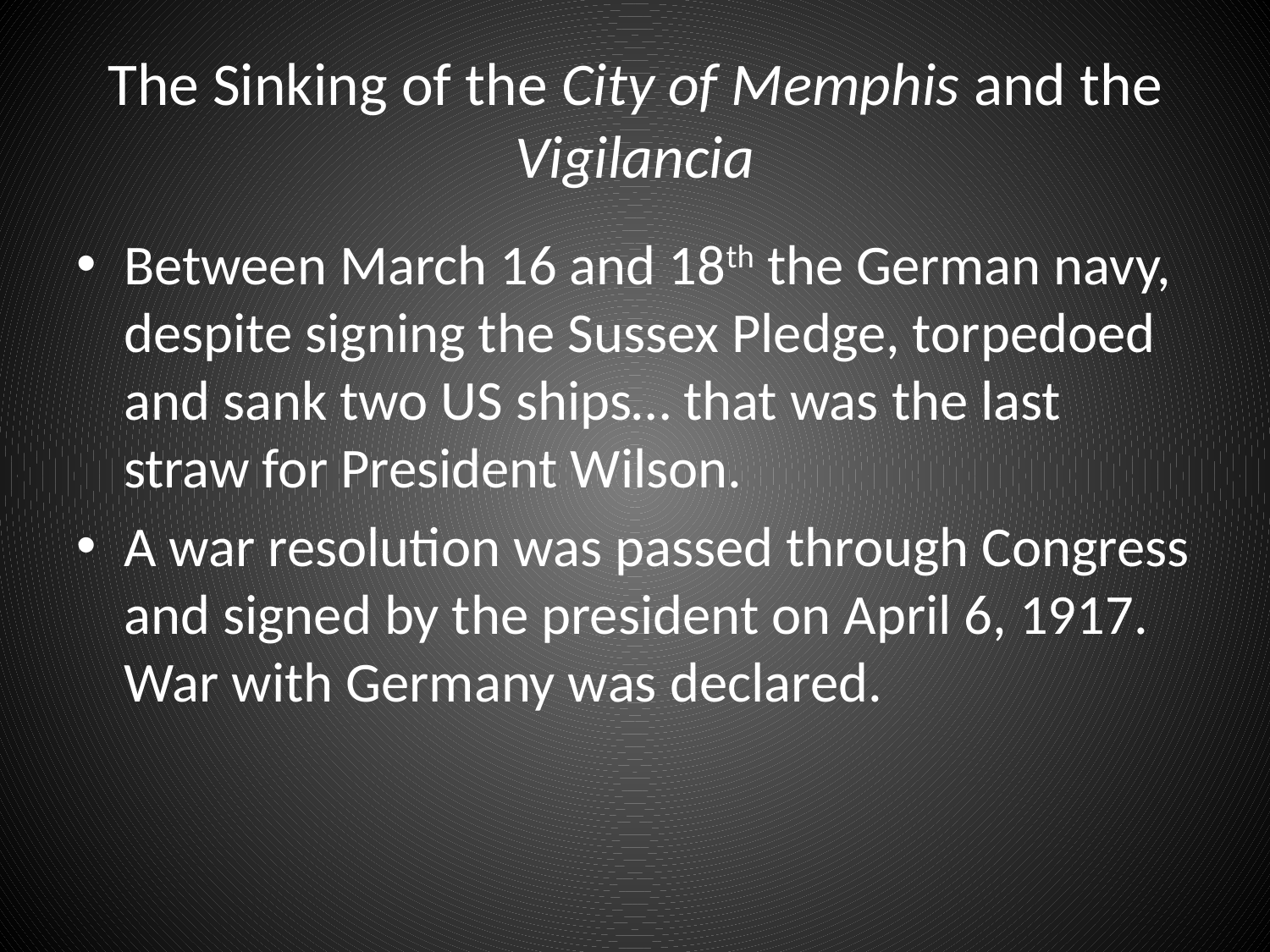

# The Sinking of the City of Memphis and the Vigilancia
Between March 16 and 18th the German navy, despite signing the Sussex Pledge, torpedoed and sank two US ships… that was the last straw for President Wilson.
A war resolution was passed through Congress and signed by the president on April 6, 1917. War with Germany was declared.